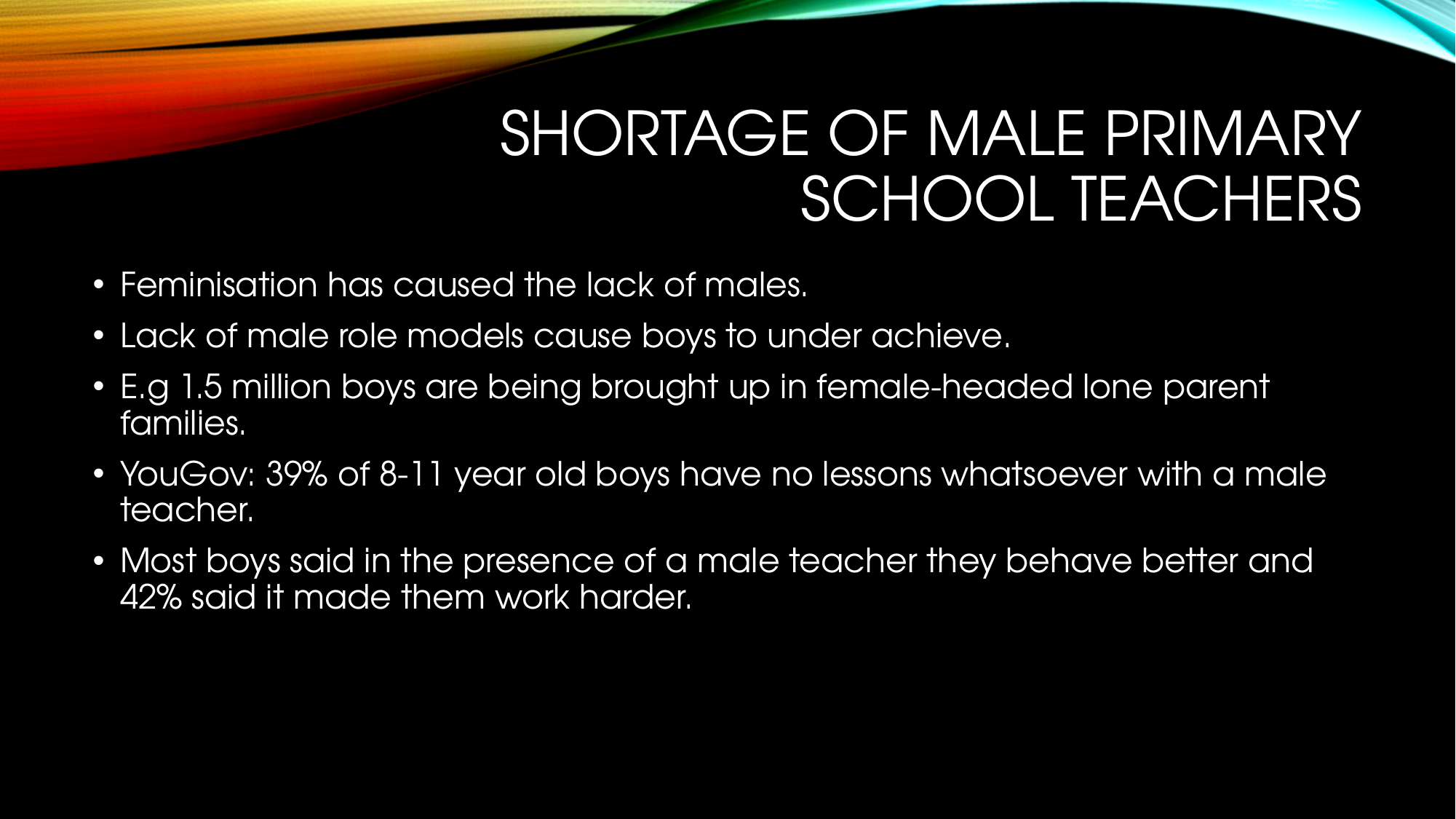

# Shortage of male primary school teachers
Feminisation has caused the lack of males.
Lack of male role models cause boys to under achieve.
E.g 1.5 million boys are being brought up in female-headed lone parent families.
YouGov: 39% of 8-11 year old boys have no lessons whatsoever with a male teacher.
Most boys said in the presence of a male teacher they behave better and 42% said it made them work harder.